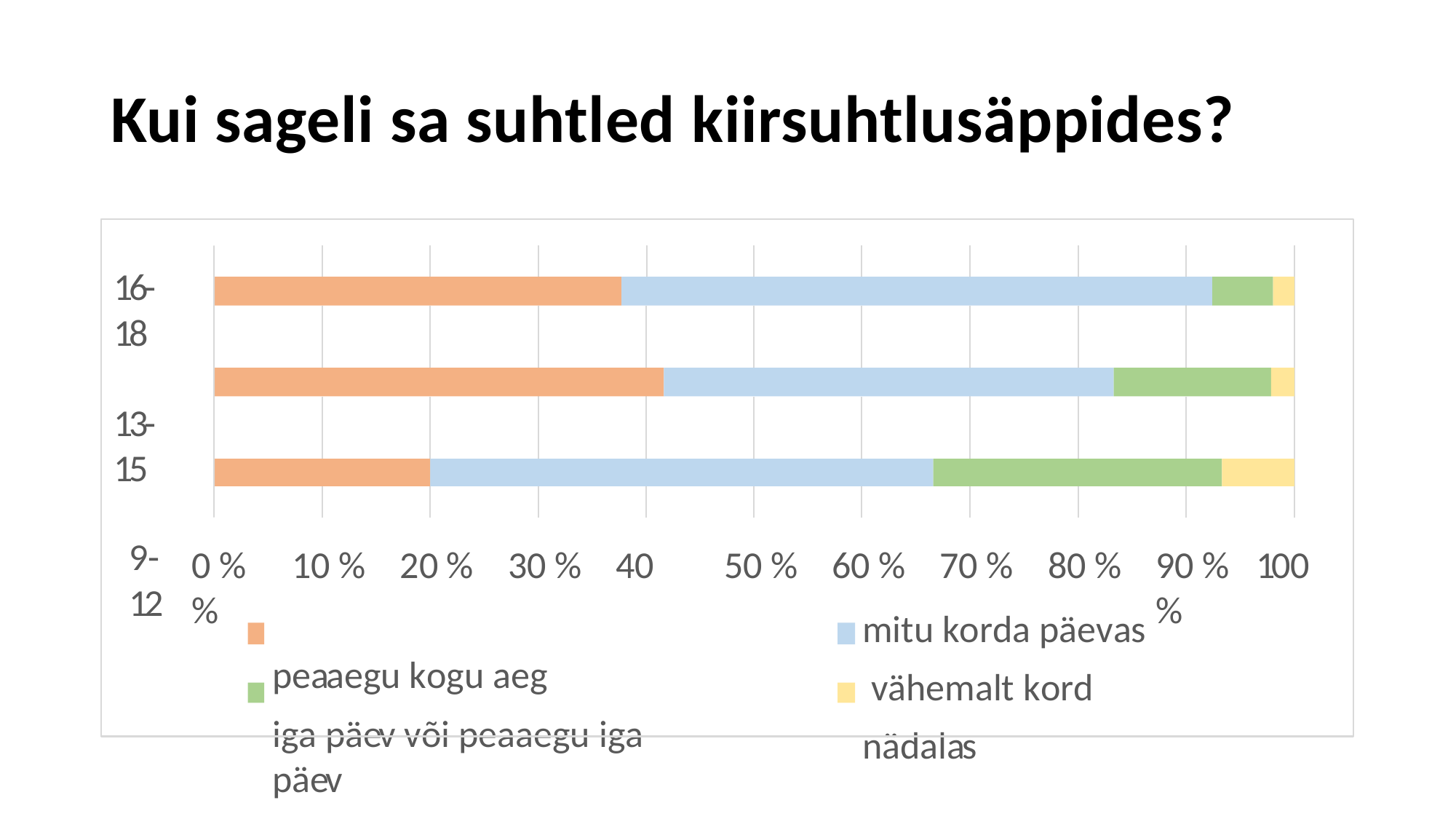

# Kui sageli sa suhtled kiirsuhtlusäppides?

16-18

13-15

9-12
0 %	10 %	20 %	30 %	40 %
peaaegu kogu aeg
iga päev või peaaegu iga päev
50 %	60 %	70 %	80 %
mitu korda päevas  vähemalt kord nädalas
90 %	100 %